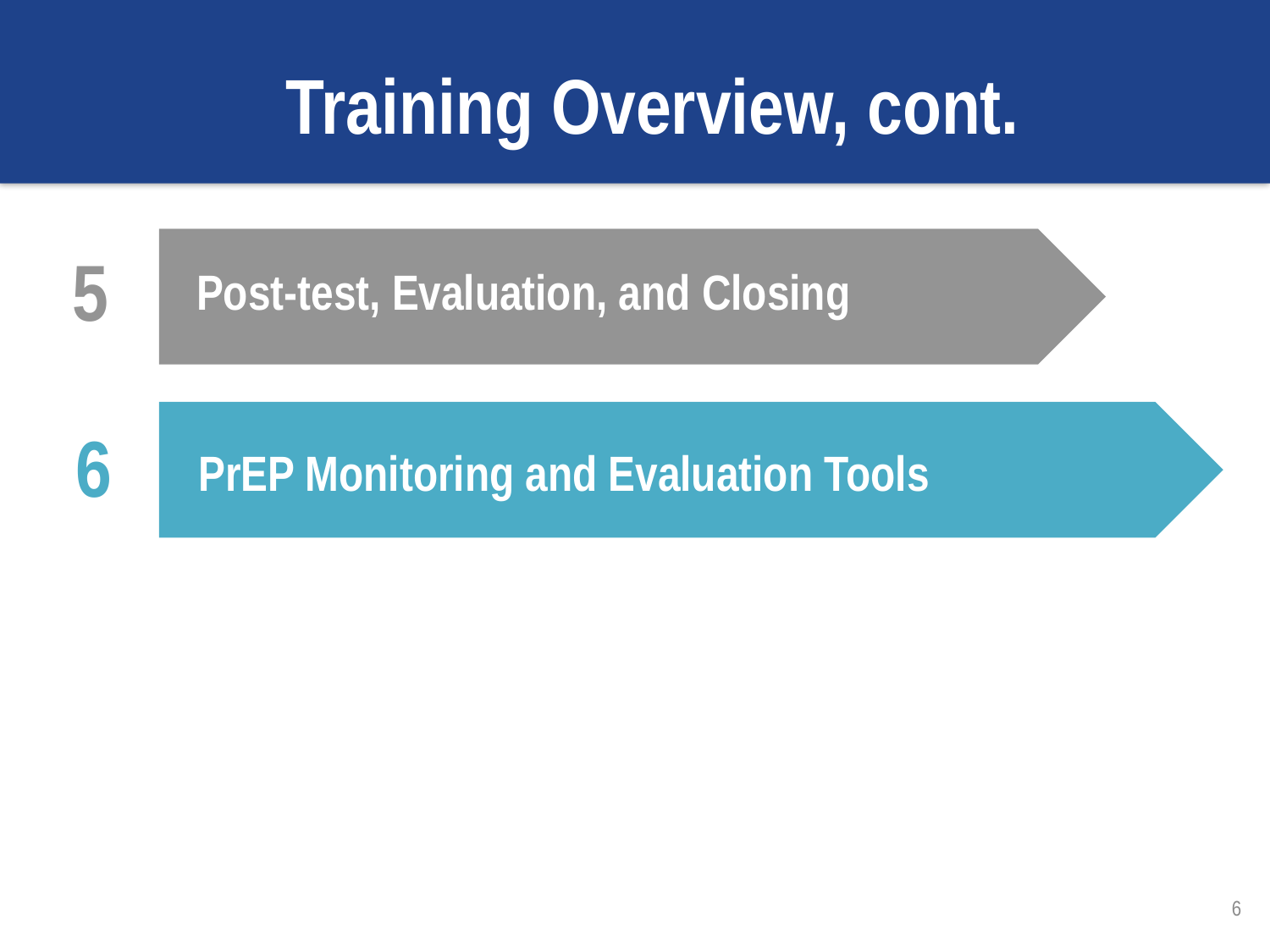

Training Overview, cont.

5
Post-test, Evaluation, and Closing

6
PrEP Monitoring and Evaluation Tools
6